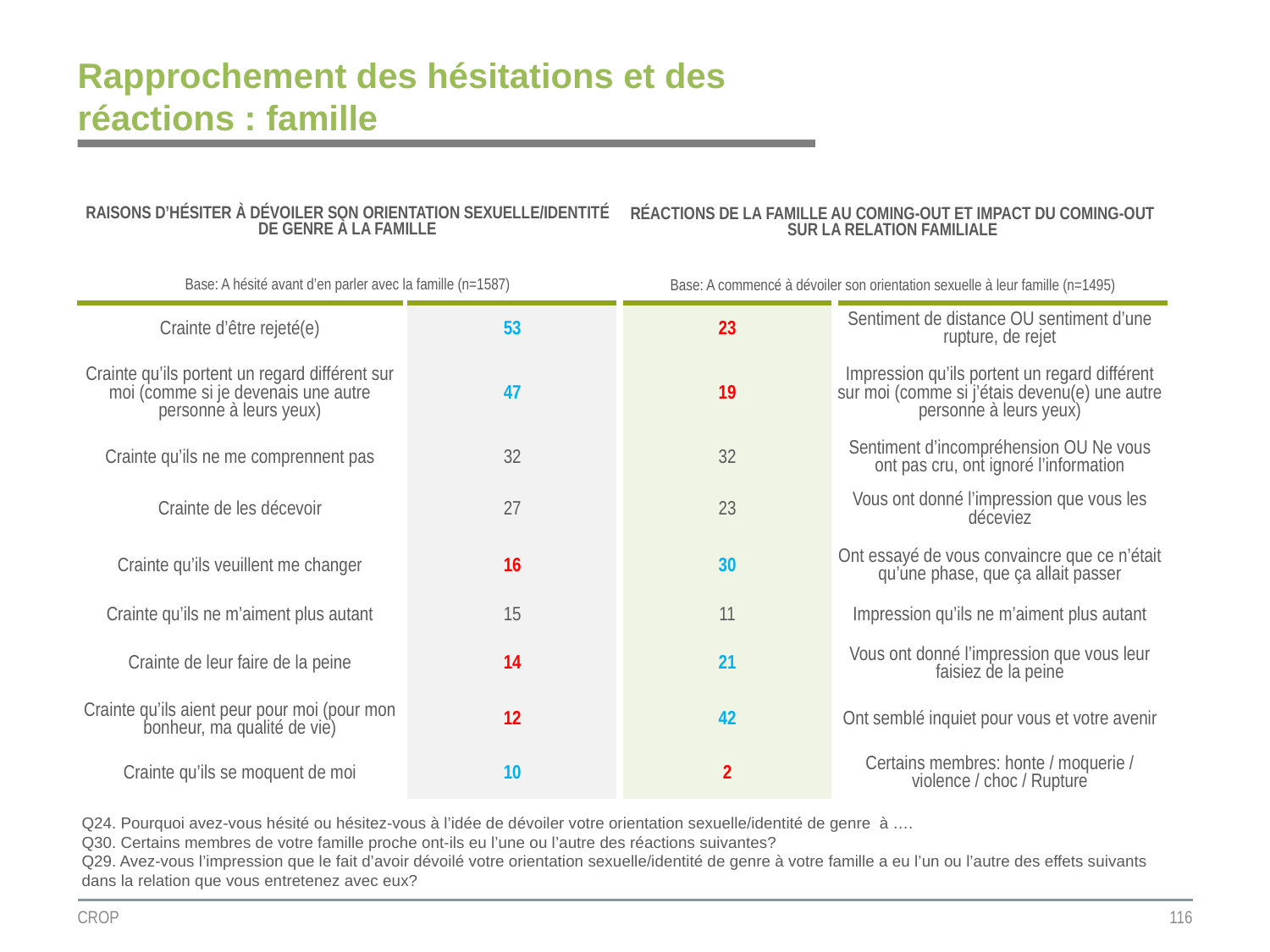

# Rapprochement des hésitations et des réactions : famille
| RAISONS D’HÉSITER À DÉVOILER SON ORIENTATION SEXUELLE/IDENTITÉ DE GENRE À LA FAMILLE |  | RÉACTIONS DE LA FAMILLE AU COMING-OUT ET IMPACT DU COMING-OUT SUR LA RELATION FAMILIALE |  |
| --- | --- | --- | --- |
| Base: A hésité avant d’en parler avec la famille (n=1587) |  | Base: A commencé à dévoiler son orientation sexuelle à leur famille (n=1495) |  |
| Crainte d’être rejeté(e) | 53 | 23 | Sentiment de distance OU sentiment d’une rupture, de rejet |
| Crainte qu’ils portent un regard différent sur moi (comme si je devenais une autre personne à leurs yeux) | 47 | 19 | Impression qu’ils portent un regard différent sur moi (comme si j’étais devenu(e) une autre personne à leurs yeux) |
| Crainte qu’ils ne me comprennent pas | 32 | 32 | Sentiment d’incompréhension OU Ne vous ont pas cru, ont ignoré l’information |
| Crainte de les décevoir | 27 | 23 | Vous ont donné l’impression que vous les déceviez |
| Crainte qu’ils veuillent me changer | 16 | 30 | Ont essayé de vous convaincre que ce n’était qu’une phase, que ça allait passer |
| Crainte qu’ils ne m’aiment plus autant | 15 | 11 | Impression qu’ils ne m’aiment plus autant |
| Crainte de leur faire de la peine | 14 | 21 | Vous ont donné l’impression que vous leur faisiez de la peine |
| Crainte qu’ils aient peur pour moi (pour mon bonheur, ma qualité de vie) | 12 | 42 | Ont semblé inquiet pour vous et votre avenir |
| Crainte qu’ils se moquent de moi | 10 | 2 | Certains membres: honte / moquerie / violence / choc / Rupture |
Q24. Pourquoi avez-vous hésité ou hésitez-vous à l’idée de dévoiler votre orientation sexuelle/identité de genre  à ….
Q30. Certains membres de votre famille proche ont-ils eu l’une ou l’autre des réactions suivantes?
Q29. Avez-vous l’impression que le fait d’avoir dévoilé votre orientation sexuelle/identité de genre à votre famille a eu l’un ou l’autre des effets suivants dans la relation que vous entretenez avec eux?

CROP
116